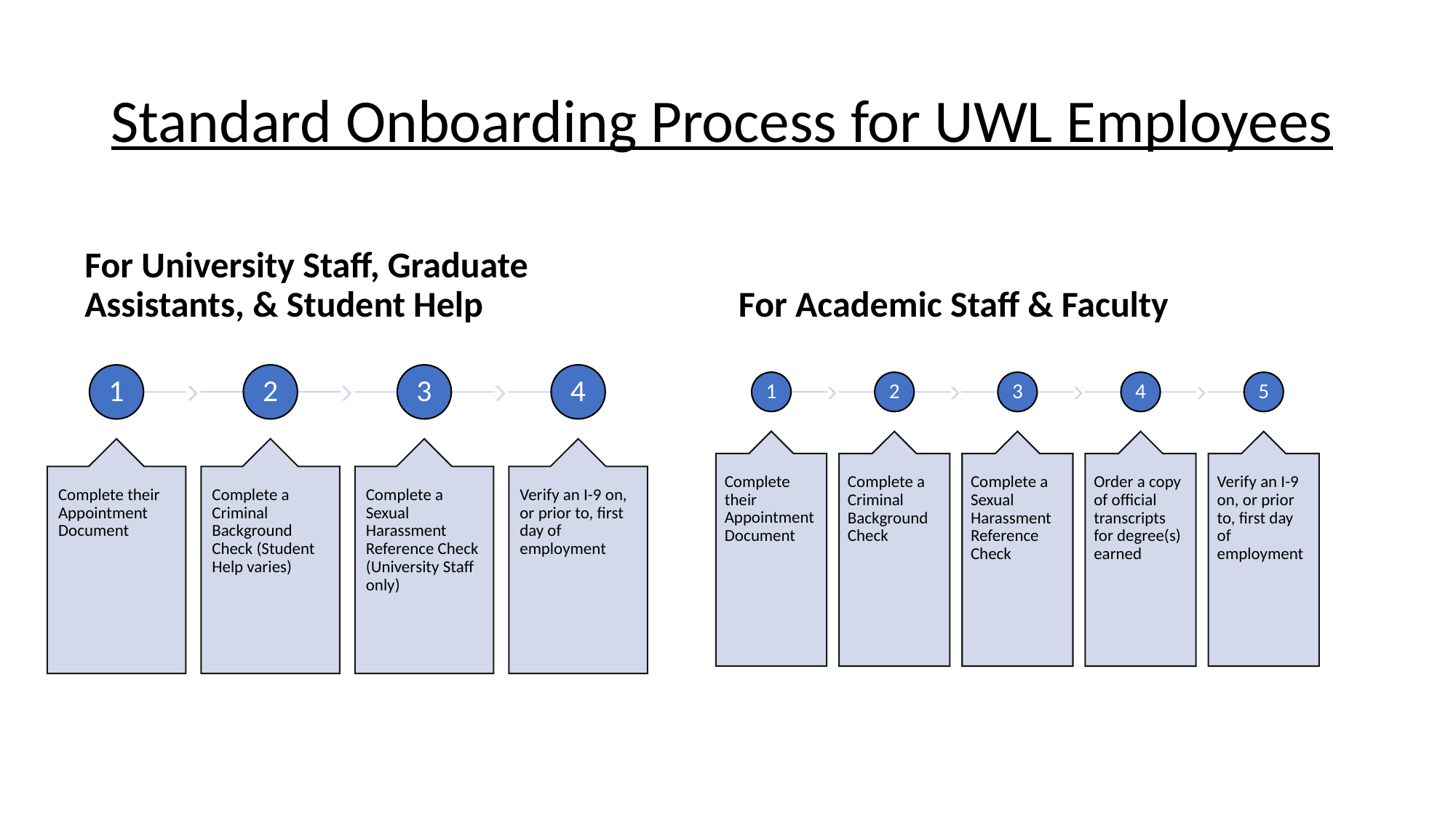

# Standard Onboarding Process for UWL Employees
For University Staff, Graduate Assistants, & Student Help
For Academic Staff & Faculty
1
Complete their Appointment Document
2
Complete a Criminal Background Check (Student Help varies)
3
Complete a Sexual Harassment Reference Check (University Staff only)
4
Verify an I-9 on, or prior to, first day of employment
1
Complete their Appointment Document
2
Complete a Criminal Background Check
3
Complete a Sexual Harassment Reference Check
4
Order a copy of official transcripts for degree(s) earned
5
Verify an I-9 on, or prior to, first day of employment